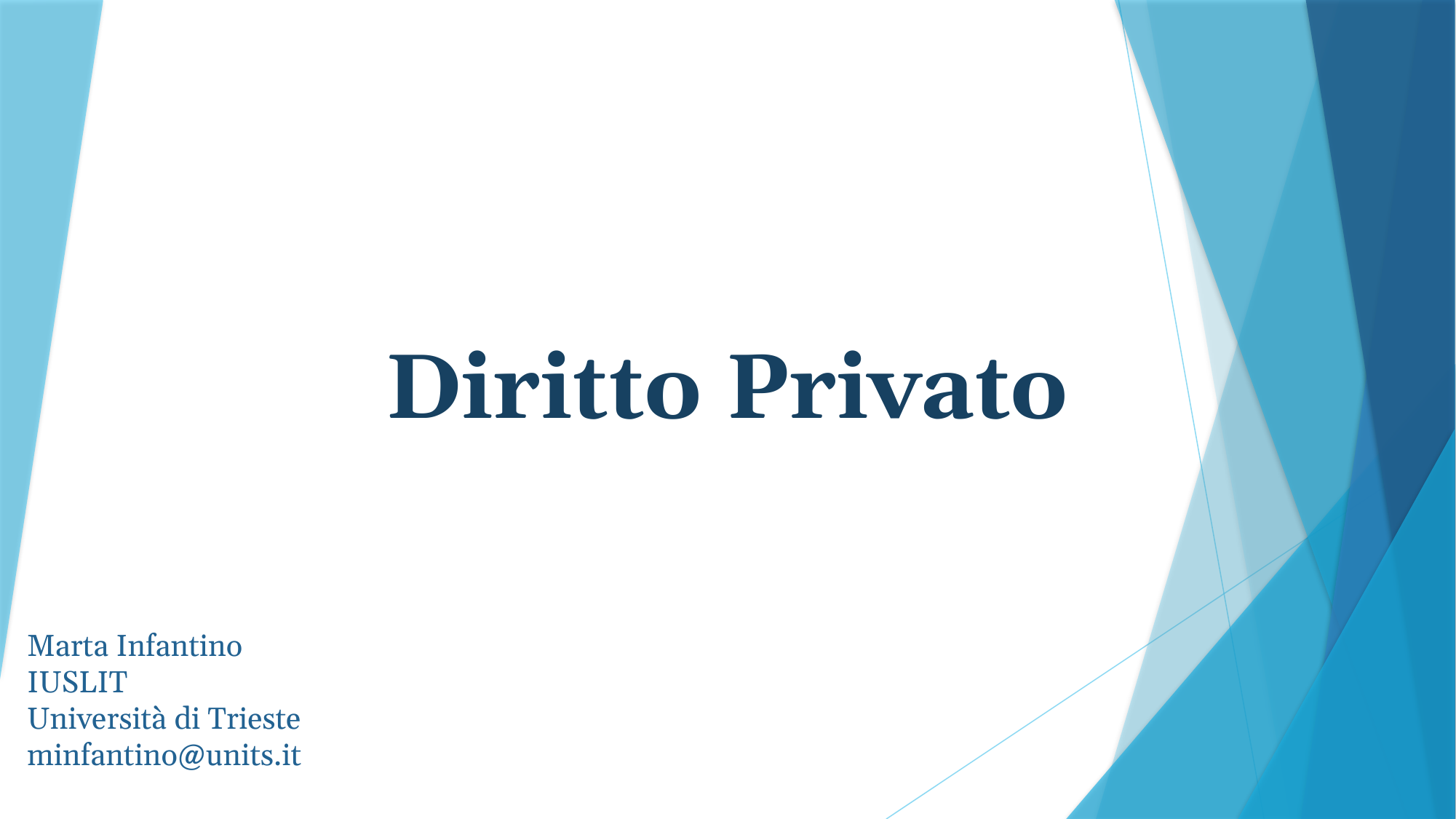

Diritto Privato
# Marta Infantino IUSLIT Università di Trieste minfantino@units.it